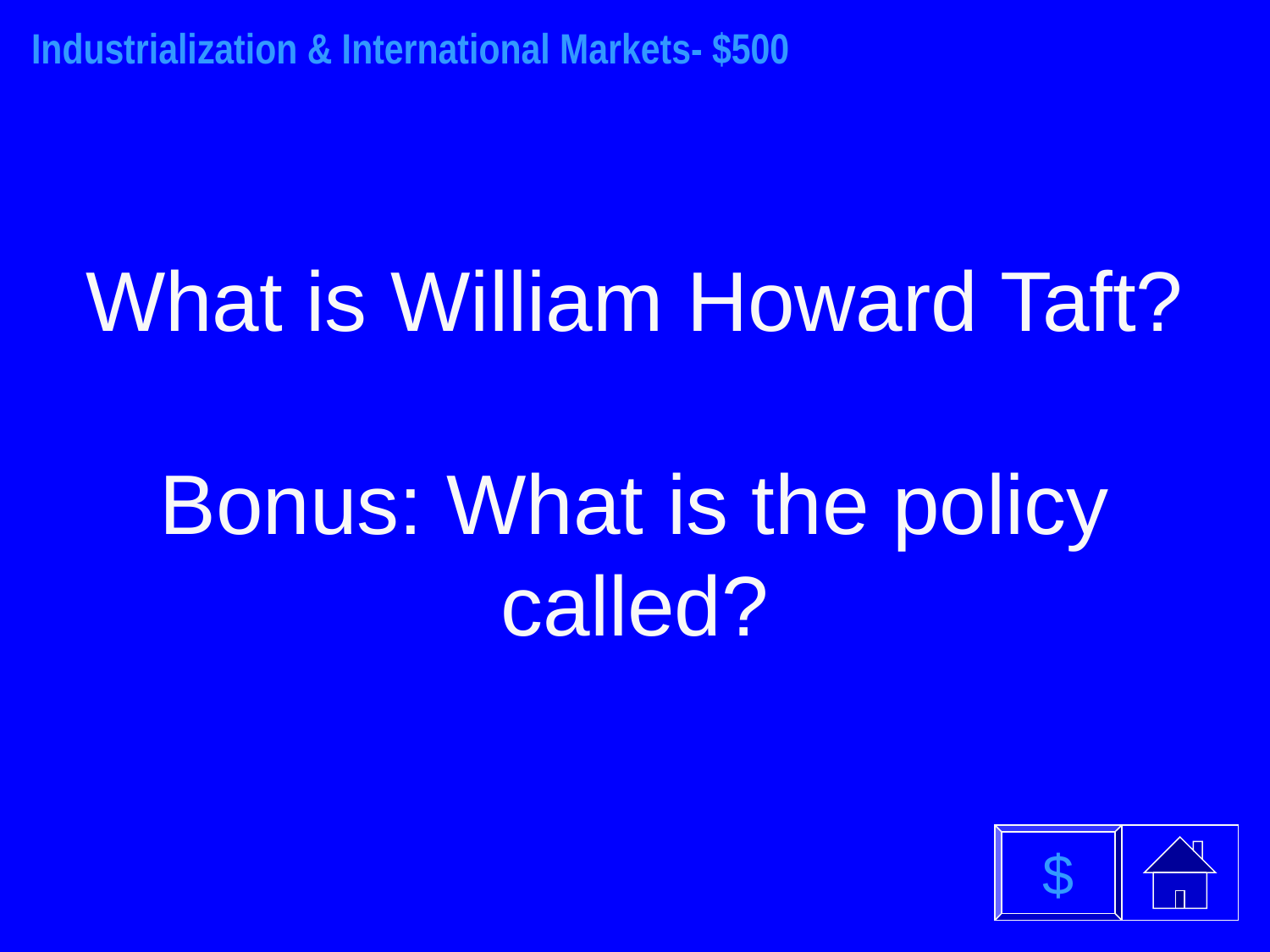

Industrialization & International Markets- $500
What is William Howard Taft?

Bonus: What is the policy called?
$